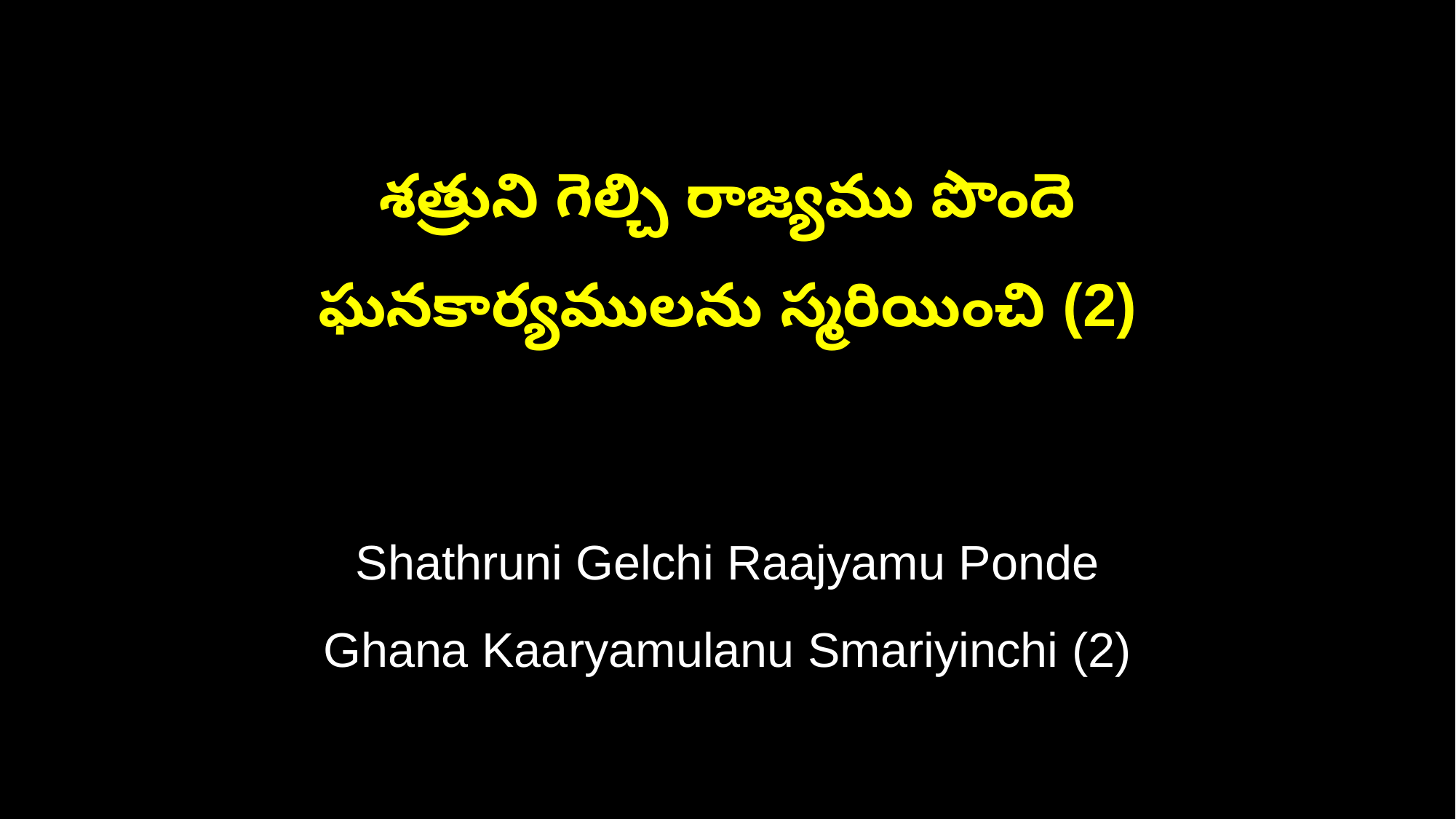

శత్రుని గెల్చి రాజ్యము పొందె
ఘనకార్యములను స్మరియించి (2)
Shathruni Gelchi Raajyamu Ponde
Ghana Kaaryamulanu Smariyinchi (2)